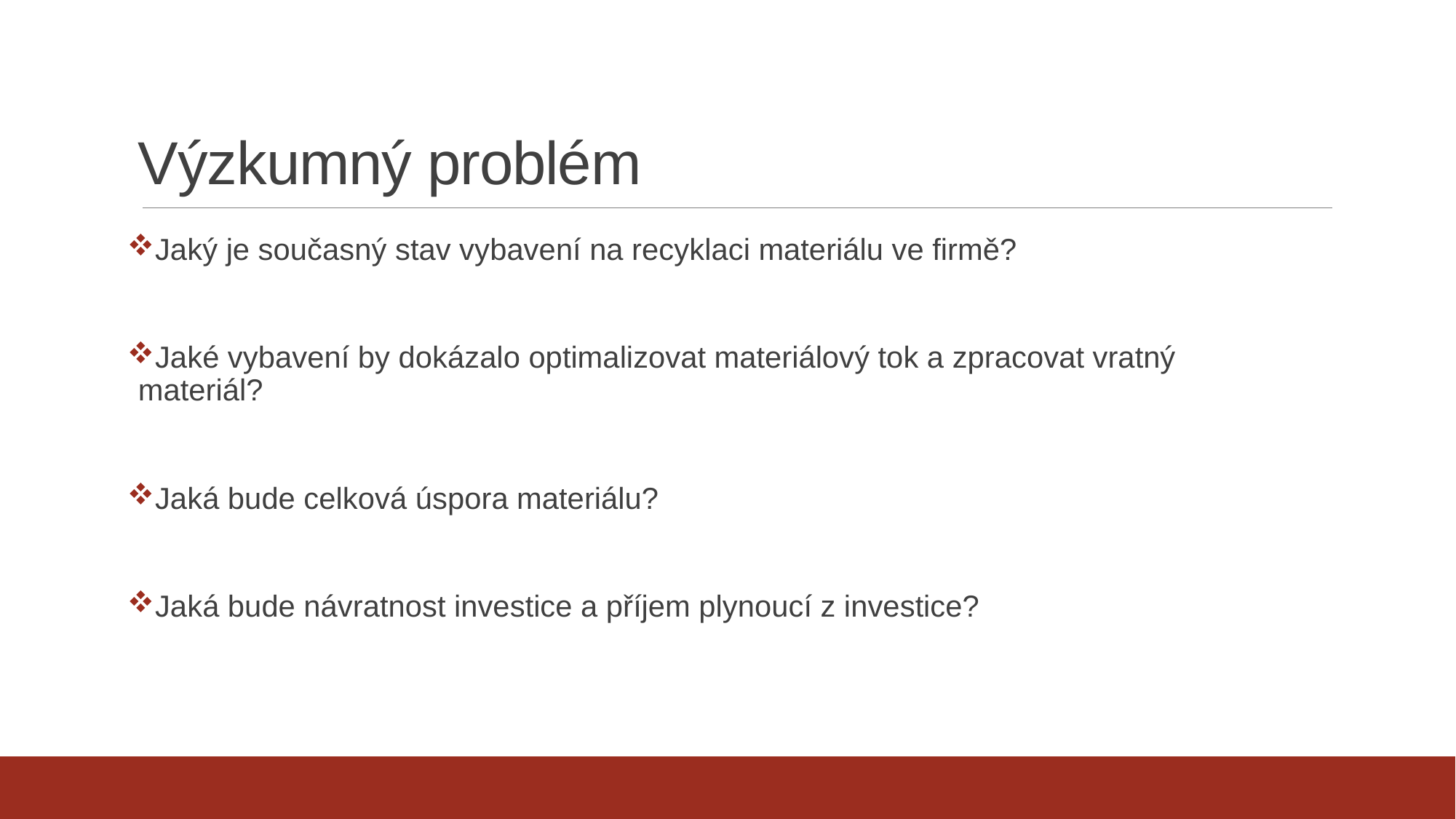

# Výzkumný problém
Jaký je současný stav vybavení na recyklaci materiálu ve firmě?

Jaké vybavení by dokázalo optimalizovat materiálový tok a zpracovat vratný materiál?

Jaká bude celková úspora materiálu?

Jaká bude návratnost investice a příjem plynoucí z investice?